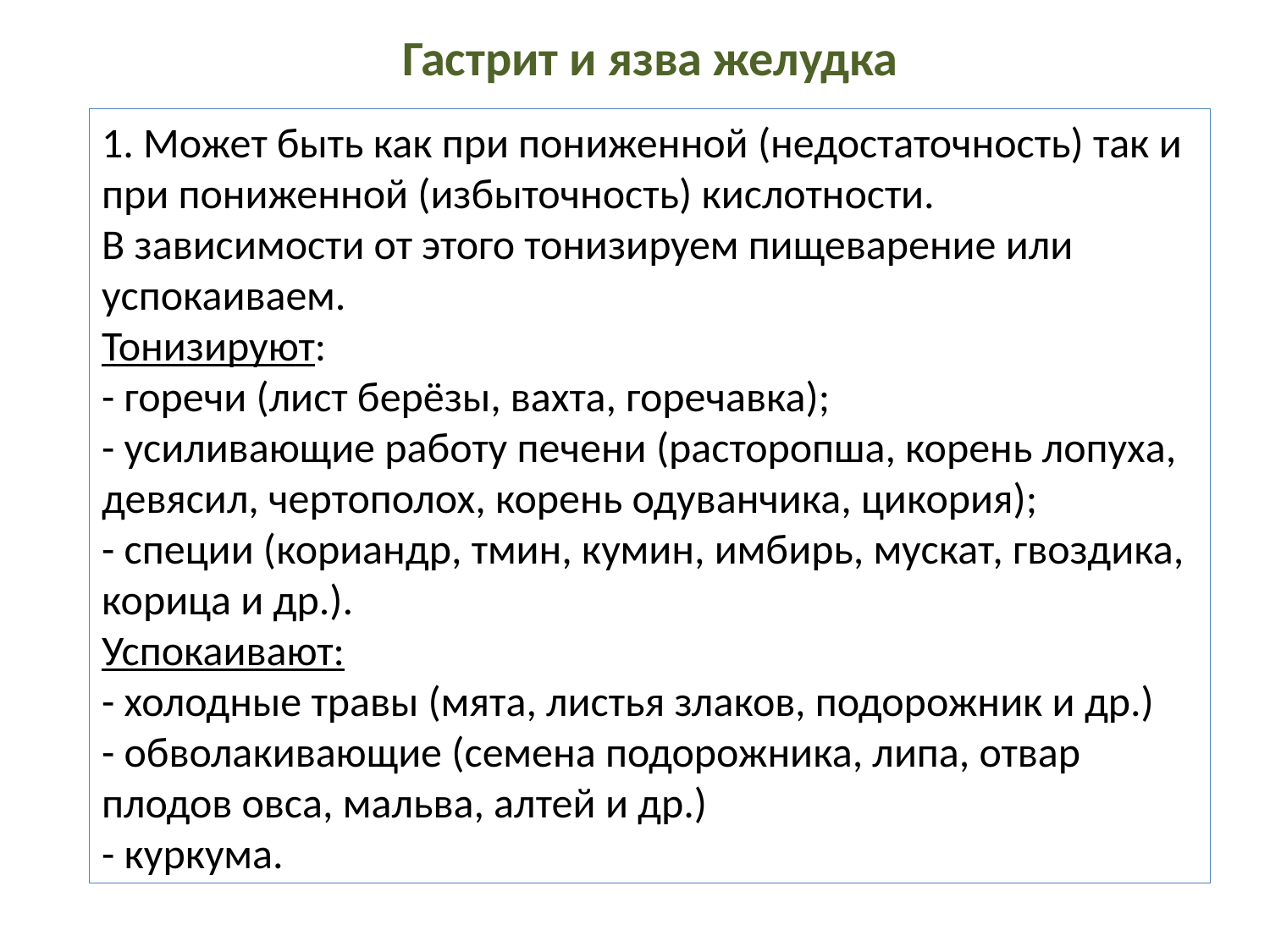

Гастрит и язва желудка
1. Может быть как при пониженной (недостаточность) так и при пониженной (избыточность) кислотности.
В зависимости от этого тонизируем пищеварение или успокаиваем.
Тонизируют:
- горечи (лист берёзы, вахта, горечавка);
- усиливающие работу печени (расторопша, корень лопуха, девясил, чертополох, корень одуванчика, цикория);
- специи (кориандр, тмин, кумин, имбирь, мускат, гвоздика, корица и др.).
Успокаивают:
- холодные травы (мята, листья злаков, подорожник и др.)
- обволакивающие (семена подорожника, липа, отвар плодов овса, мальва, алтей и др.)
- куркума.